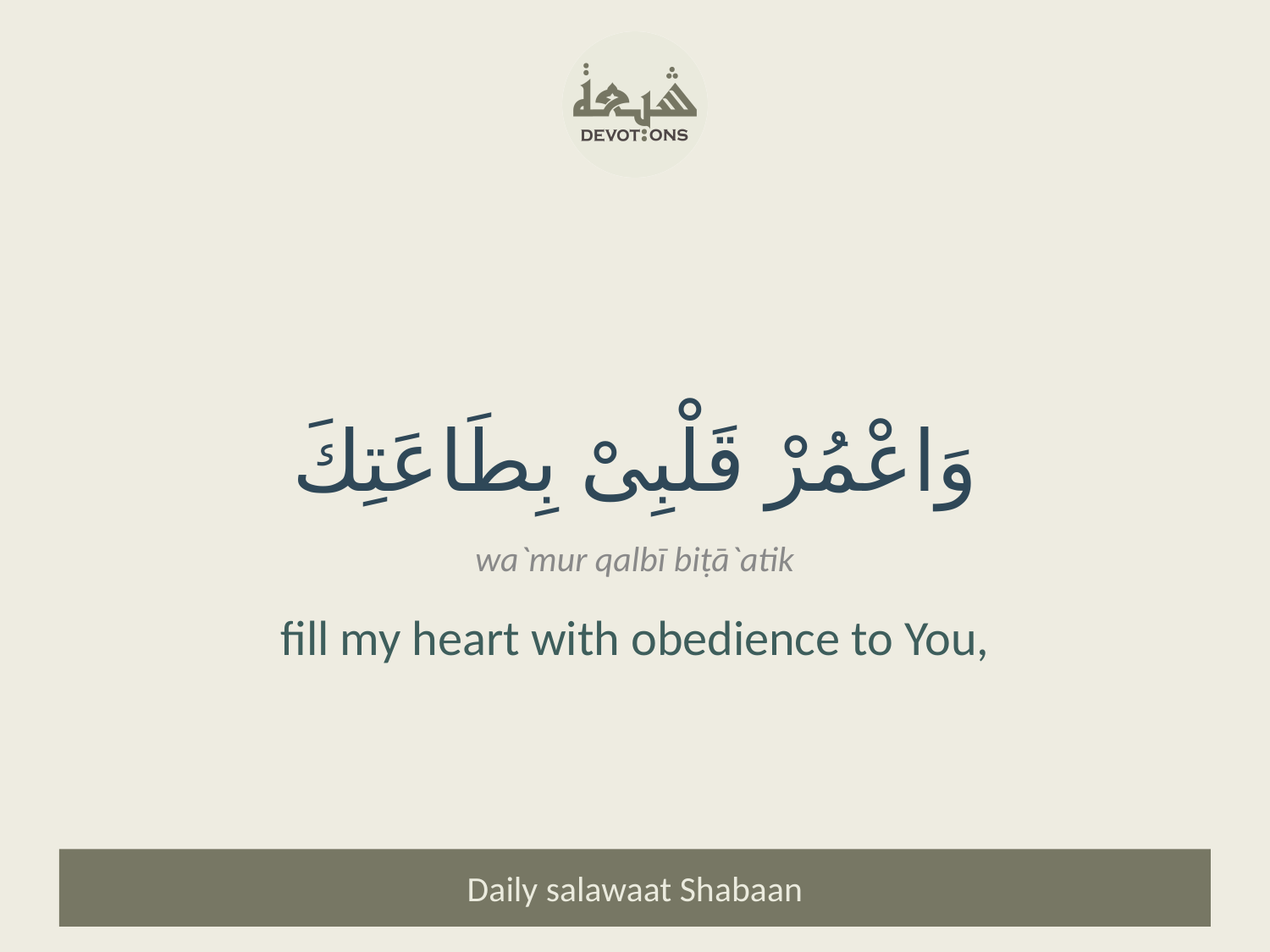

وَاعْمُرْ قَلْبِىْ بِطَاعَتِكَ
wa`mur qalbī biṭā`atik
fill my heart with obedience to You,
Daily salawaat Shabaan